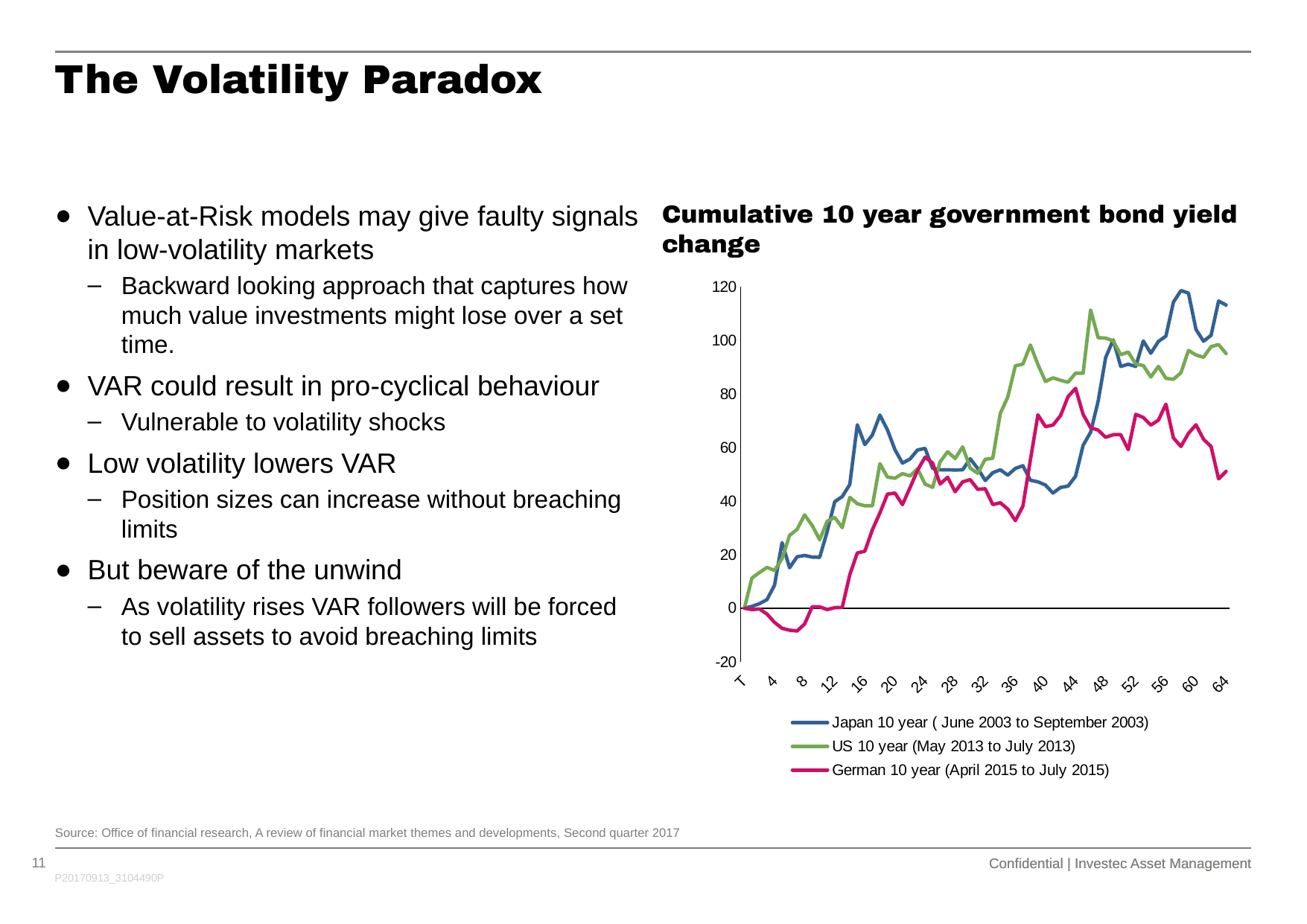

# The Volatility Paradox

Value-at-Risk models may give faulty signals in low-volatility markets
Backward looking approach that captures how much value investments might lose over a set time.
VAR could result in pro-cyclical behaviour
Vulnerable to volatility shocks
Low volatility lowers VAR
Position sizes can increase without breaching limits
But beware of the unwind
As volatility rises VAR followers will be forced to sell assets to avoid breaching limits
Cumulative 10 year government bond yield change

### Chart

| Category | Japan 10 year ( June 2003 to September 2003) | US 10 year (May 2013 to July 2013) | German 10 year (April 2015 to July 2015) |
|---|---|---|---|
| 64 | 113.20000000000003 | 95.07 | 51.09999999999998 |
| 63 | 114.70000000000002 | 98.46 | 48.299999999999976 |
| 62 | 101.90000000000003 | 97.67999999999999 | 60.39999999999998 |
| 61 | 99.70000000000003 | 93.69000000000001 | 63.09999999999998 |
| 60 | 104.10000000000001 | 94.57000000000001 | 68.49999999999997 |
| 59 | 117.70000000000002 | 96.25 | 65.29999999999997 |
| 58 | 118.60000000000001 | 87.94000000000001 | 60.39999999999997 |
| 57 | 114.30000000000001 | 85.49 | 63.59999999999997 |
| 56 | 101.60000000000001 | 85.84000000000002 | 76.19999999999997 |
| 55 | 99.60000000000001 | 90.28999999999999 | 70.19999999999997 |
| 54 | 95.2 | 86.32999999999998 | 68.39999999999998 |
| 53 | 99.80000000000001 | 90.61999999999998 | 71.19999999999997 |
| 52 | 90.30000000000001 | 91.16999999999999 | 72.39999999999998 |
| 51 | 91.10000000000001 | 95.66000000000001 | 59.199999999999974 |
| 50 | 90.30000000000001 | 94.65999999999998 | 64.79999999999998 |
| 49 | 100.2 | 99.83000000000001 | 64.79999999999998 |
| 48 | 93.6 | 100.85 | 63.79999999999998 |
| 47 | 77.30000000000001 | 101.01000000000002 | 66.49999999999997 |
| 46 | 65.7 | 111.36000000000001 | 67.39999999999998 |
| 45 | 60.80000000000001 | 87.77000000000001 | 72.39999999999998 |
| 44 | 49.3 | 87.77000000000001 | 82.09999999999998 |
| 43 | 45.60000000000001 | 84.38000000000001 | 78.99999999999997 |
| 42 | 45.10000000000001 | 85.10000000000002 | 71.89999999999998 |
| 41 | 43.00000000000001 | 86.02000000000001 | 68.39999999999998 |
| 40 | 46.00000000000001 | 84.66000000000003 | 67.79999999999998 |
| 39 | 47.20000000000001 | 90.97999999999999 | 72.19999999999999 |
| 38 | 47.80000000000001 | 98.27000000000001 | 55.39999999999999 |
| 37 | 53.2 | 91.13 | 38.1 |
| 36 | 52.2 | 90.55000000000001 | 32.699999999999996 |
| 35 | 49.7 | 78.89000000000001 | 37.0 |
| 34 | 51.7 | 72.72 | 39.4 |
| 33 | 50.6 | 55.99 | 38.699999999999996 |
| 32 | 47.70000000000001 | 55.62000000000002 | 44.59999999999999 |
| 31 | 52.2 | 50.40000000000001 | 44.399999999999984 |
| 30 | 55.800000000000004 | 52.339999999999975 | 47.999999999999986 |
| 29 | 51.7 | 60.250000000000014 | 47.19999999999999 |
| 28 | 51.6 | 55.910000000000004 | 43.499999999999986 |
| 27 | 51.7 | 58.41999999999997 | 48.89999999999999 |
| 26 | 51.7 | 54.63000000000001 | 46.39999999999999 |
| 25 | 52.2 | 45.140000000000015 | 54.19999999999999 |
| 24 | 59.699999999999996 | 46.36999999999999 | 56.39999999999999 |
| 23 | 59.099999999999994 | 52.069999999999986 | 51.5 |
| 22 | 55.69999999999999 | 49.379999999999995 | 44.99999999999999 |
| 21 | 54.199999999999996 | 50.27000000000001 | 38.699999999999996 |
| 20 | 59.2 | 48.550000000000026 | 42.999999999999986 |
| 19 | 66.60000000000001 | 48.980000000000004 | 42.59999999999999 |
| 18 | 72.10000000000001 | 53.970000000000006 | 35.599999999999994 |
| 17 | 64.7 | 38.260000000000026 | 29.299999999999997 |
| 16 | 61.099999999999994 | 38.260000000000026 | 21.299999999999997 |
| 15 | 68.5 | 39.01999999999999 | 20.599999999999998 |
| 14 | 46.2 | 41.39999999999999 | 12.499999999999996 |
| 13 | 41.699999999999996 | 30.079999999999995 | 0.2999999999999998 |
| 12 | 39.8 | 33.920000000000016 | 0.19999999999999973 |
| 11 | 28.699999999999996 | 32.51000000000002 | -0.5000000000000009 |
| 10 | 18.999999999999996 | 25.540000000000006 | 0.5 |
| 9 | 19.099999999999998 | 30.91999999999999 | 0.5 |
| 8 | 19.7 | 34.85 | -5.9 |
| 7 | 19.2 | 29.44000000000002 | -8.500000000000002 |
| 6 | 15.099999999999996 | 27.180000000000003 | -8.200000000000001 |
| 5 | 24.499999999999993 | 18.54 | -7.5 |
| 4 | 8.600000000000001 | 14.100000000000001 | -5.300000000000001 |
| 3 | 3.1999999999999975 | 15.230000000000011 | -2.1999999999999993 |
| 2 | 1.7000000000000015 | 13.329999999999998 | -0.30000000000000027 |
| 1 | 0.7000000000000006 | 11.270000000000003 | -0.5000000000000004 |
| T | 0.0 | 0.0 | 0.0 |
Source: Office of financial research, A review of financial market themes and developments, Second quarter 2017